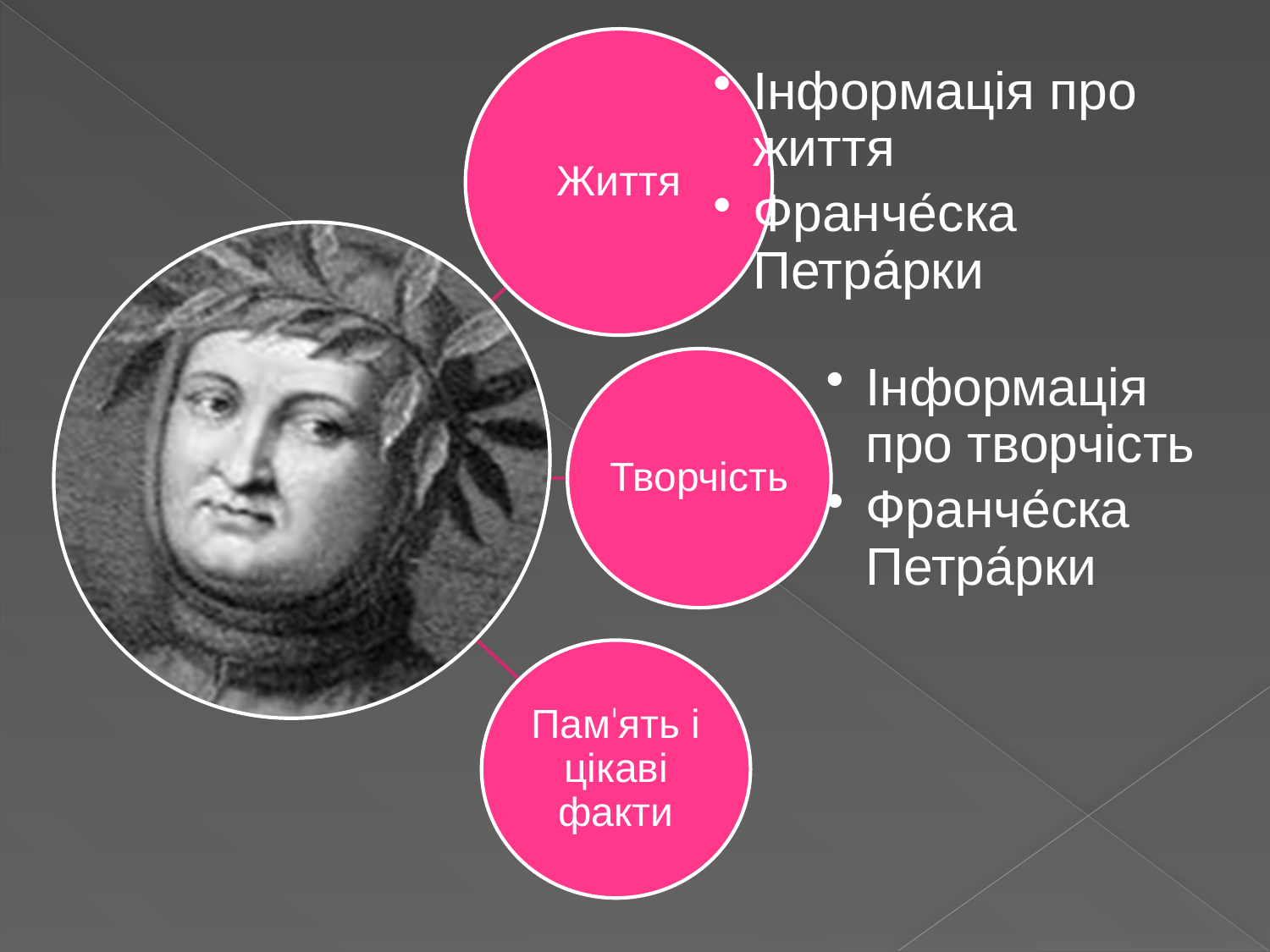

Життя
Інформація про життя
Франче́ска Петра́рки
Творчість
Інформація про творчість
Франче́ска Петра́рки
Пам'ять і цікаві факти